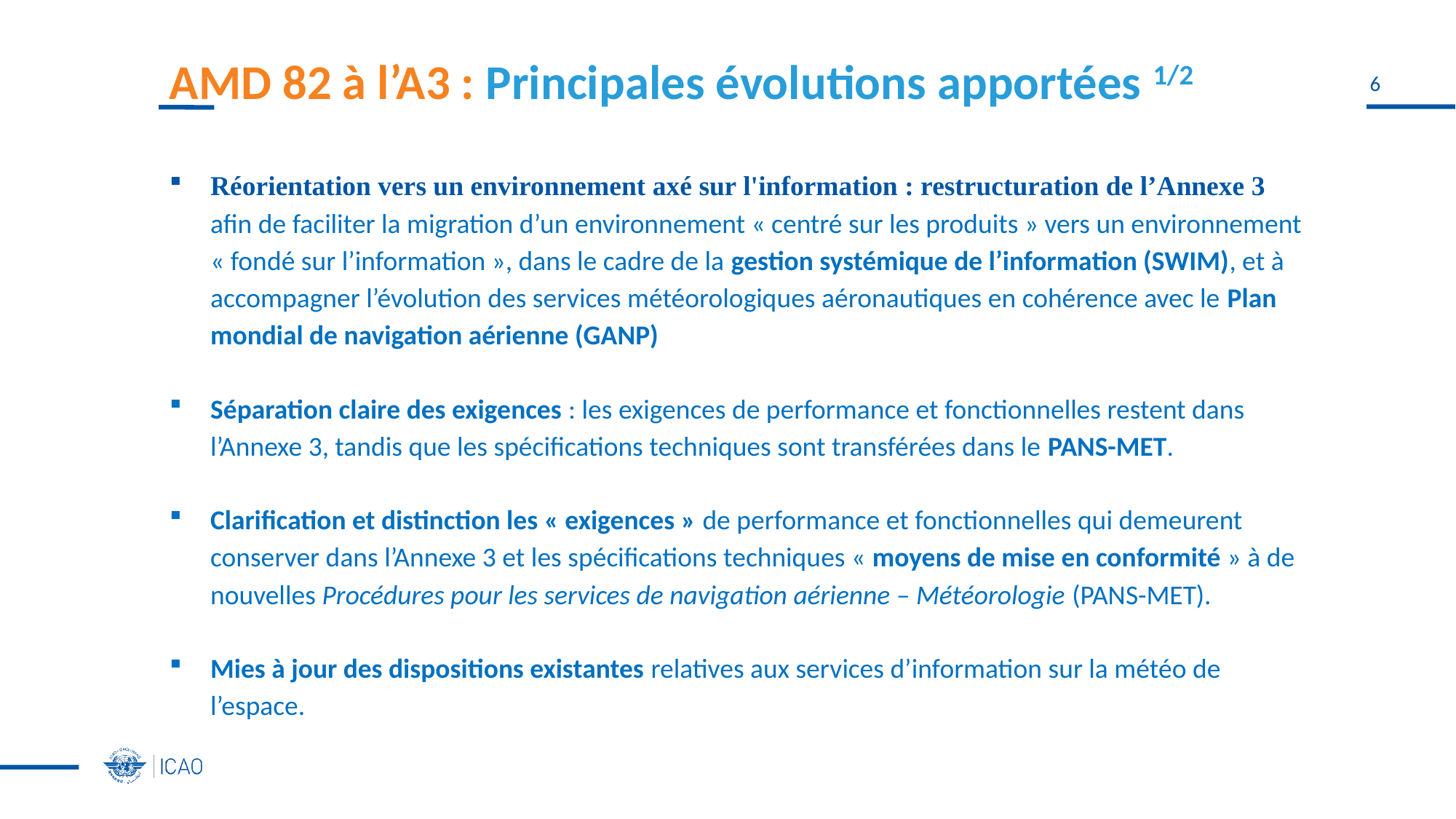

# AMD 82 à l’A3 : Principales évolutions apportées 1/2
Réorientation vers un environnement axé sur l'information : restructuration de l’Annexe 3  afin de faciliter la migration d’un environnement « centré sur les produits » vers un environnement « fondé sur l’information », dans le cadre de la gestion systémique de l’information (SWIM), et à accompagner l’évolution des services météorologiques aéronautiques en cohérence avec le Plan mondial de navigation aérienne (GANP)
Séparation claire des exigences : les exigences de performance et fonctionnelles restent dans l’Annexe 3, tandis que les spécifications techniques sont transférées dans le PANS-MET.
Clarification et distinction les « exigences » de performance et fonctionnelles qui demeurent conserver dans l’Annexe 3 et les spécifications techniques « moyens de mise en conformité » à de nouvelles Procédures pour les services de navigation aérienne – Météorologie (PANS-MET).
Mies à jour des dispositions existantes relatives aux services d’information sur la météo de l’espace.